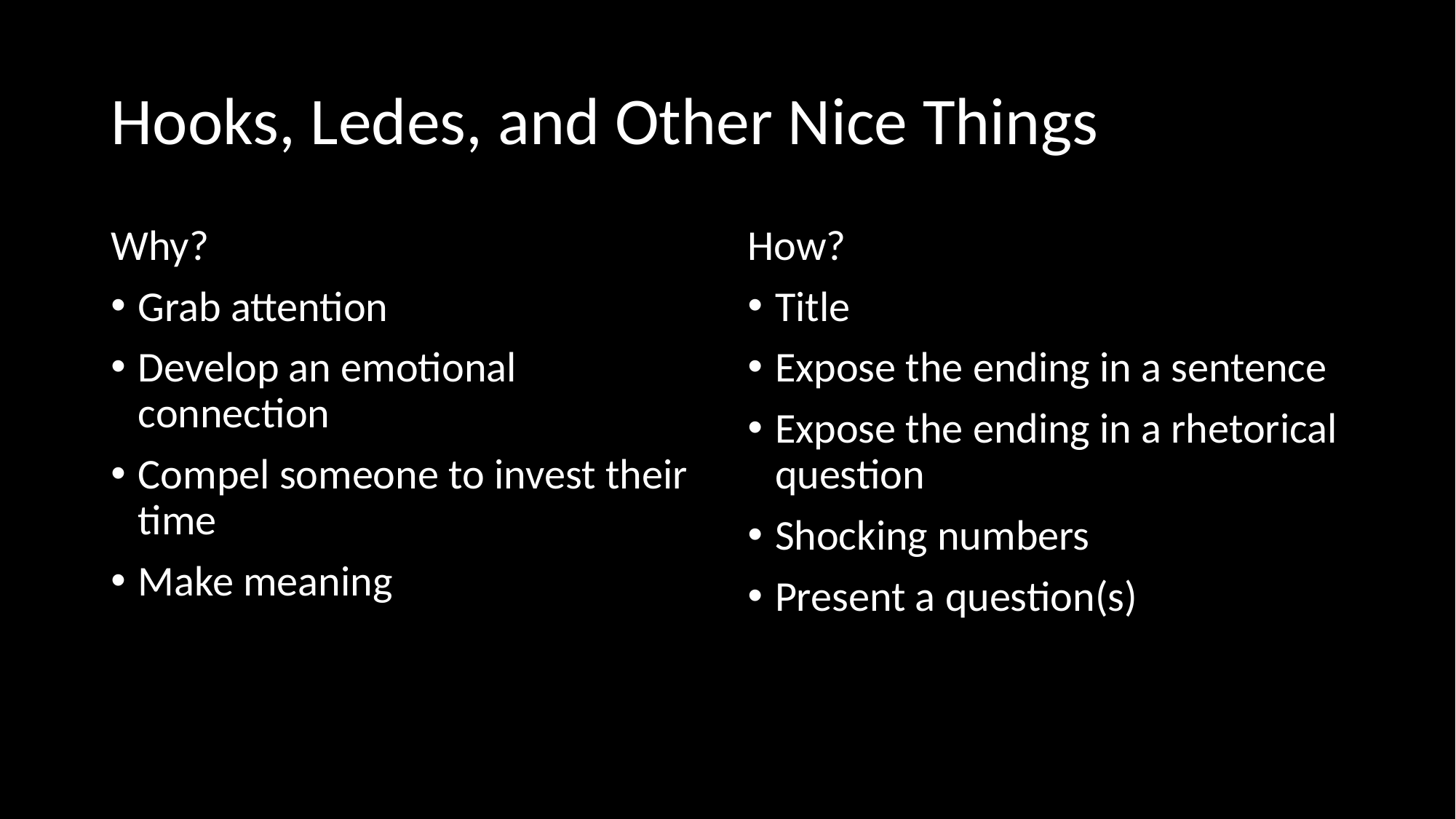

# Hooks, Ledes, and Other Nice Things
Why?
Grab attention
Develop an emotional connection
Compel someone to invest their time
Make meaning
How?
Title
Expose the ending in a sentence
Expose the ending in a rhetorical question
Shocking numbers
Present a question(s)